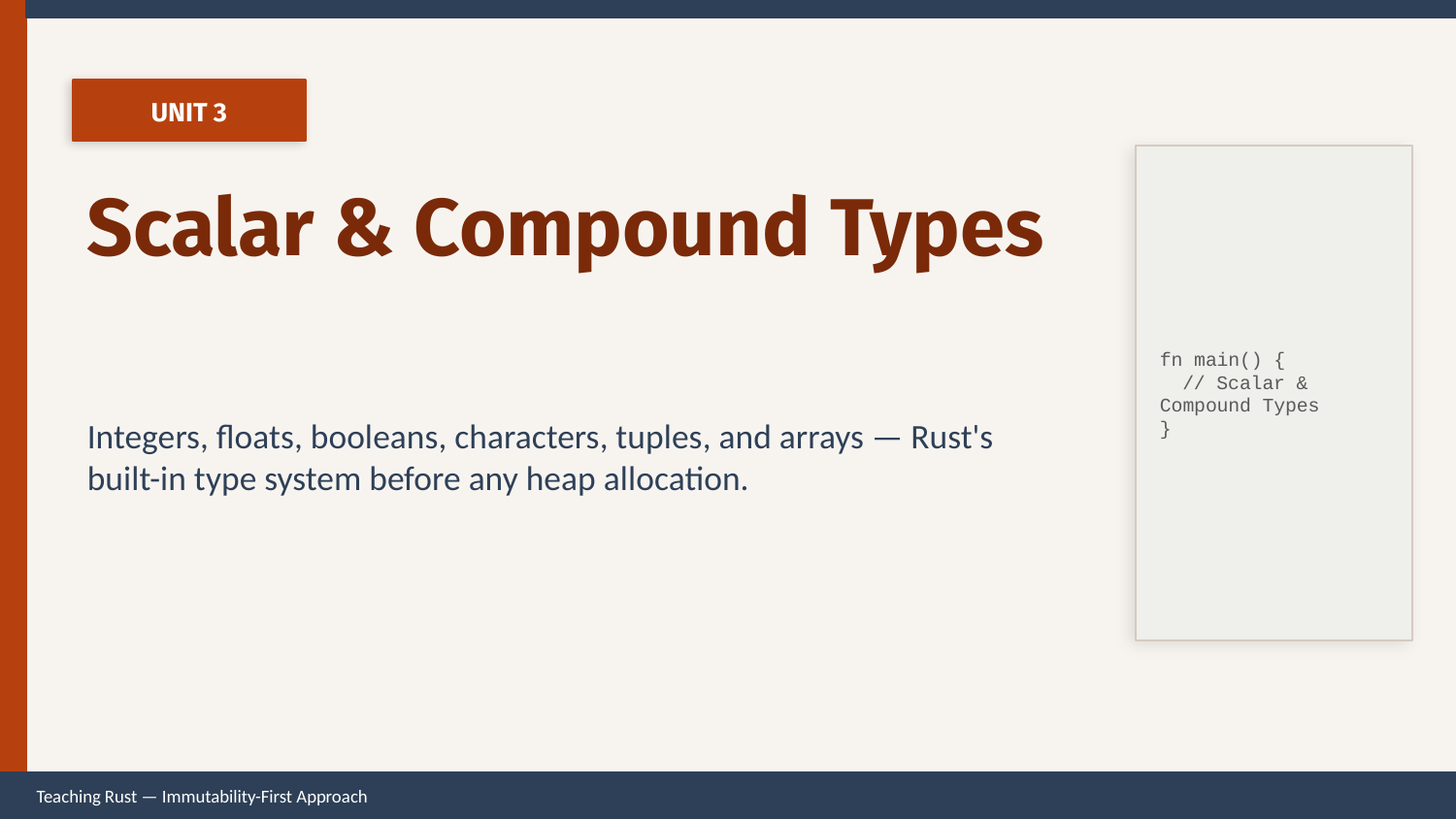

UNIT 3

fn main() {
  // Scalar & Compound Types
}
Scalar & Compound Types
Integers, floats, booleans, characters, tuples, and arrays — Rust's built-in type system before any heap allocation.

Teaching Rust — Immutability-First Approach